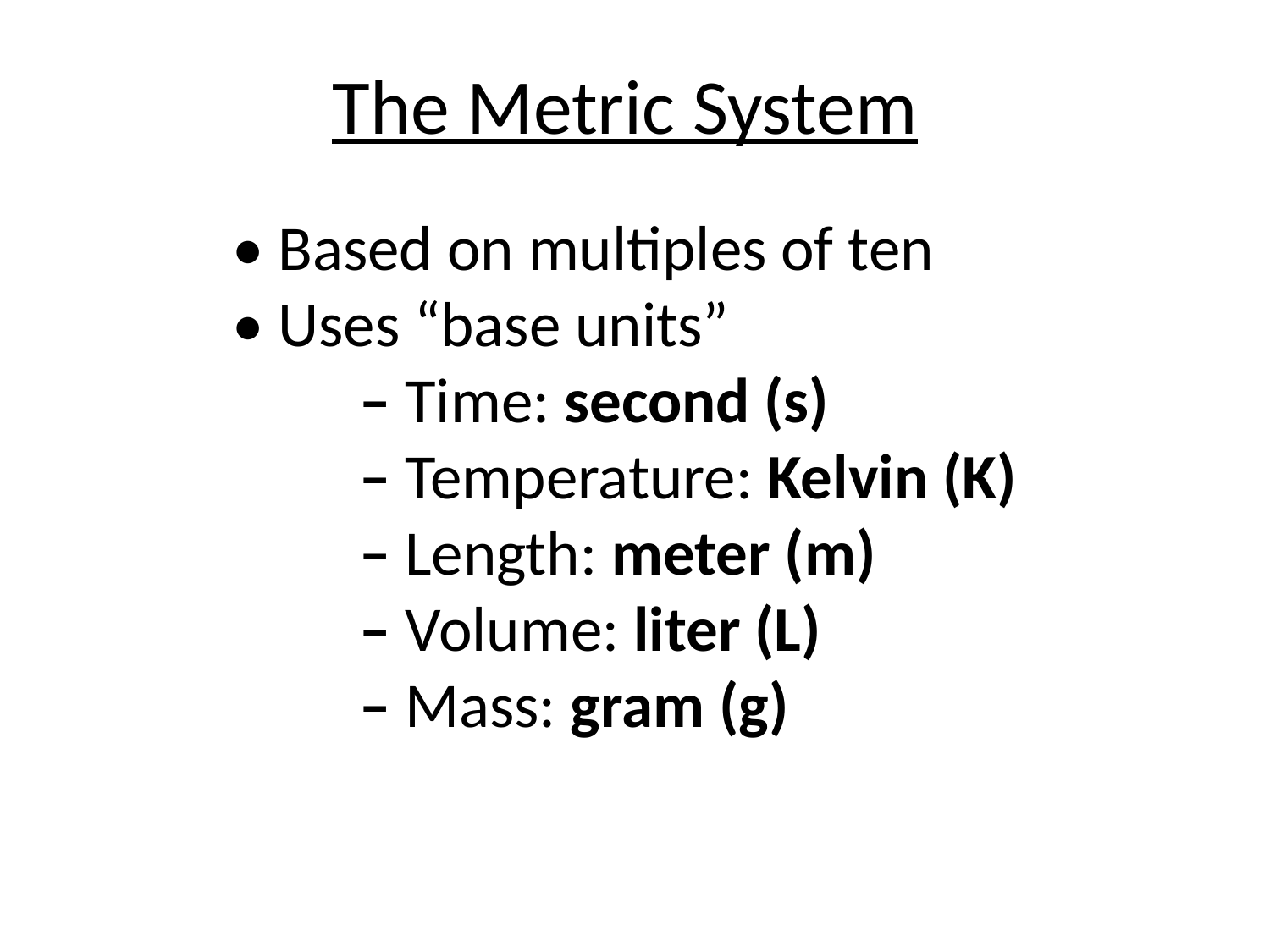

# The Metric System
• Based on multiples of ten
• Uses “base units”
	– Time: second (s)
	– Temperature: Kelvin (K)
	– Length: meter (m)
	– Volume: liter (L)
	– Mass: gram (g)